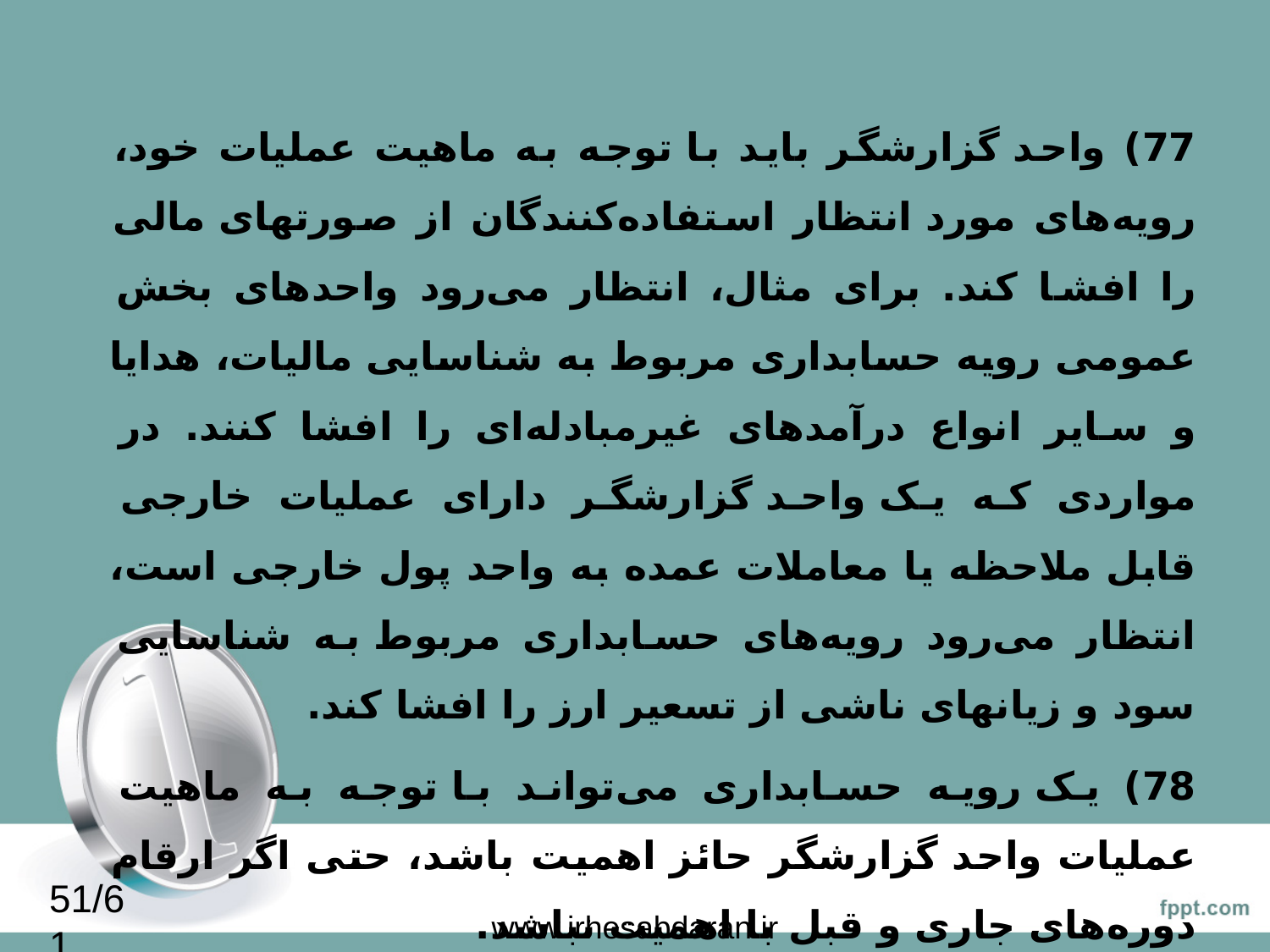

77) واحد گزارشگر باید با توجه به ماهیت عملیات خود، رویه‌های مورد انتظار استفاده‌کنندگان از صورتهای مالی را افشا کند. برای مثال، انتظار می‌رود واحدهای بخش عمومی رویه حسابداری مربوط به شناسایی مالیات، هدایا و سایر انواع درآمدهای غیرمبادله‌ای را افشا کنند. در مواردی که یک واحد گزارشگر دارای عملیات خارجی قابل ملاحظه یا معاملات عمده به واحد پول خارجی است، انتظار می‌رود رویه‌های حسابداری مربوط به شناسایی سود و زیانهای ناشی از تسعیر ارز را افشا کند.
78) یک رویه حسابداری می‌تواند با توجه به ماهیت عملیات واحد گزارشگر حائز اهمیت باشد، حتی اگر ارقام دوره‌های جاری و قبل با اهمیت نباشد.
51/61
www.irhesabdaran.ir